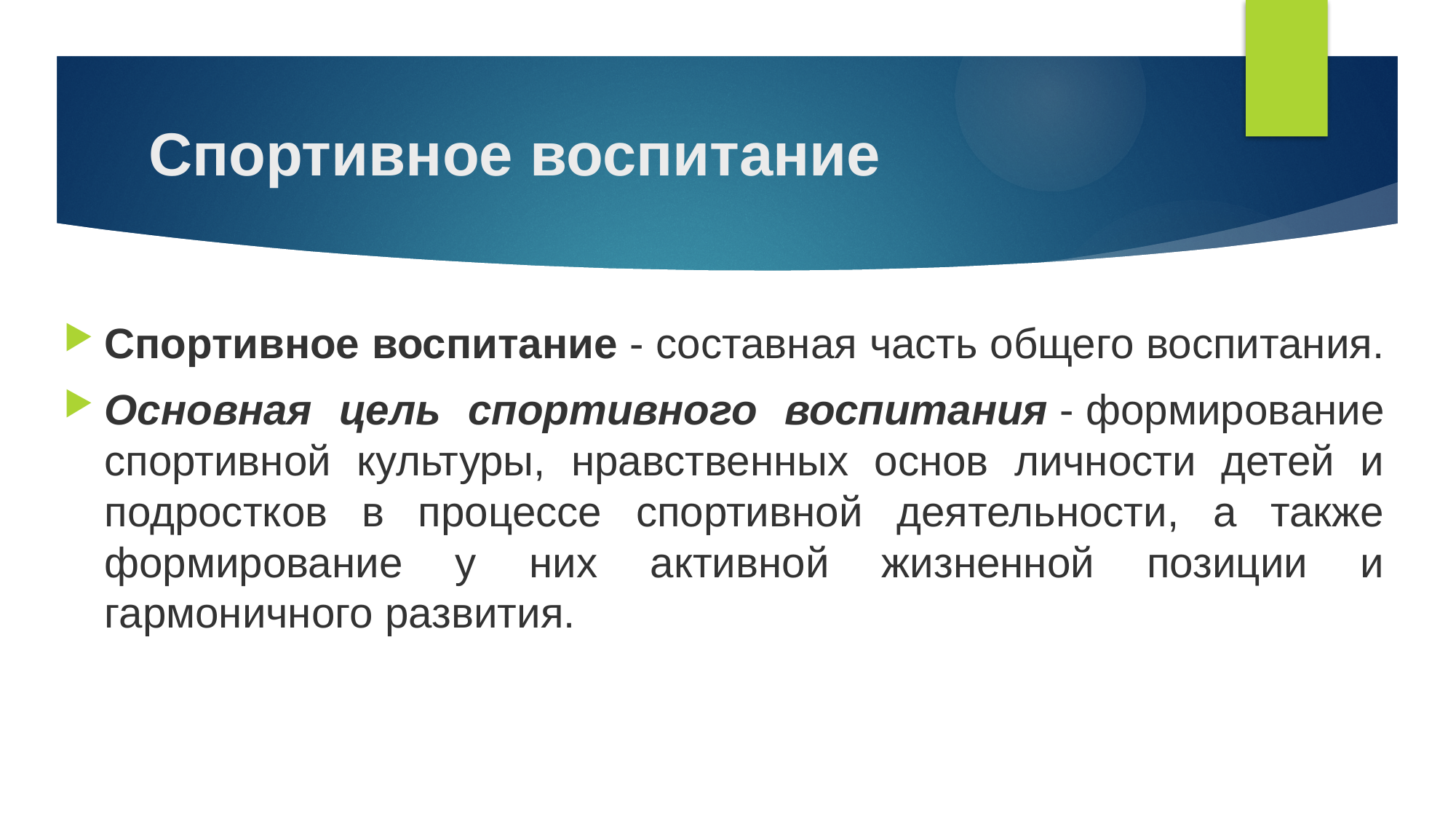

# Спортивное воспитание
Спортивное воспитание - составная часть общего воспитания.
Основная цель спортивного воспитания - формирование спортивной культуры, нравственных основ личности детей и подростков в процессе спортивной деятельности, а также формирование у них активной жизненной позиции и гармоничного развития.